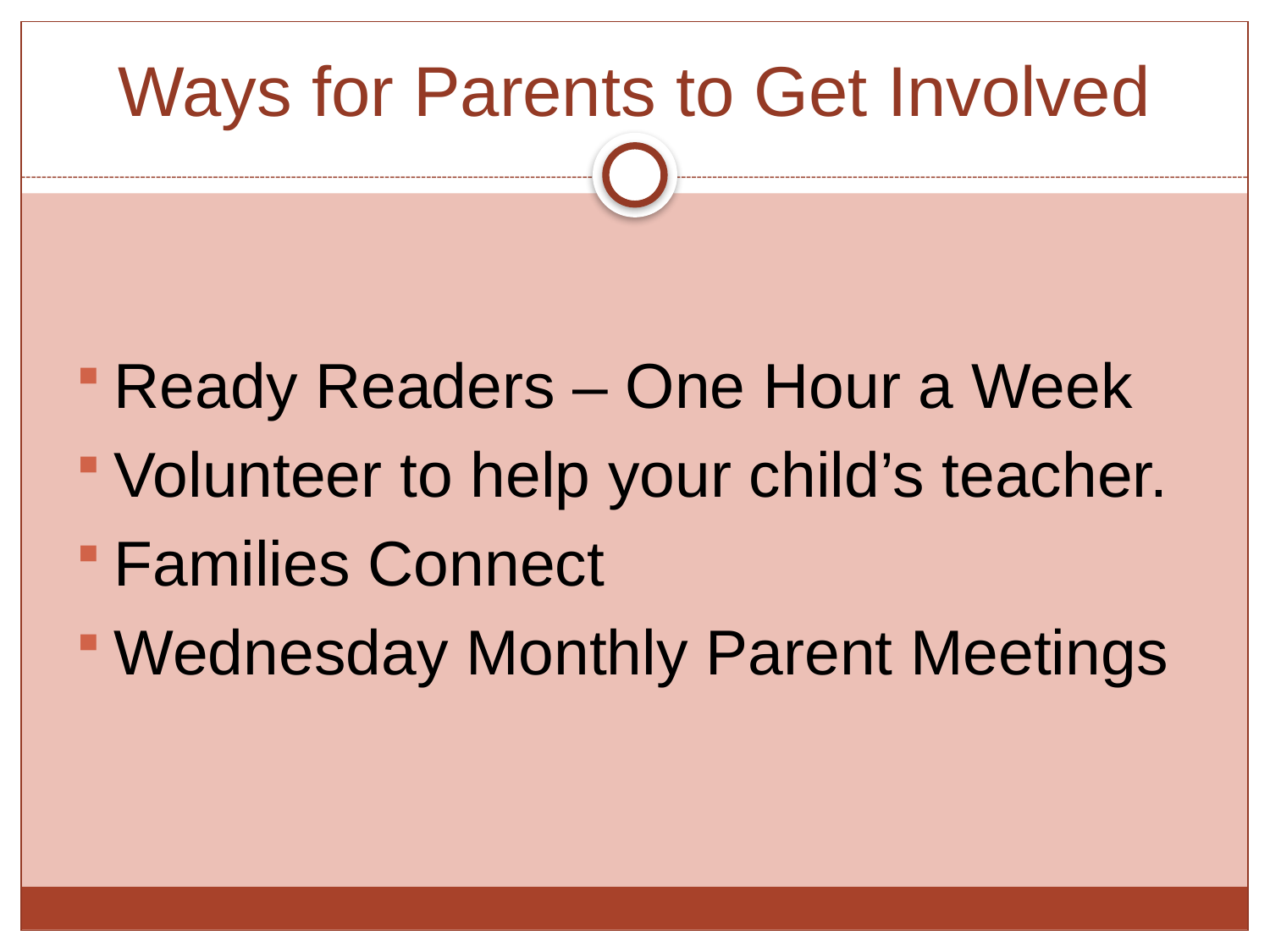

# Ways for Parents to Get Involved
Ready Readers – One Hour a Week
Volunteer to help your child’s teacher.
Families Connect
Wednesday Monthly Parent Meetings